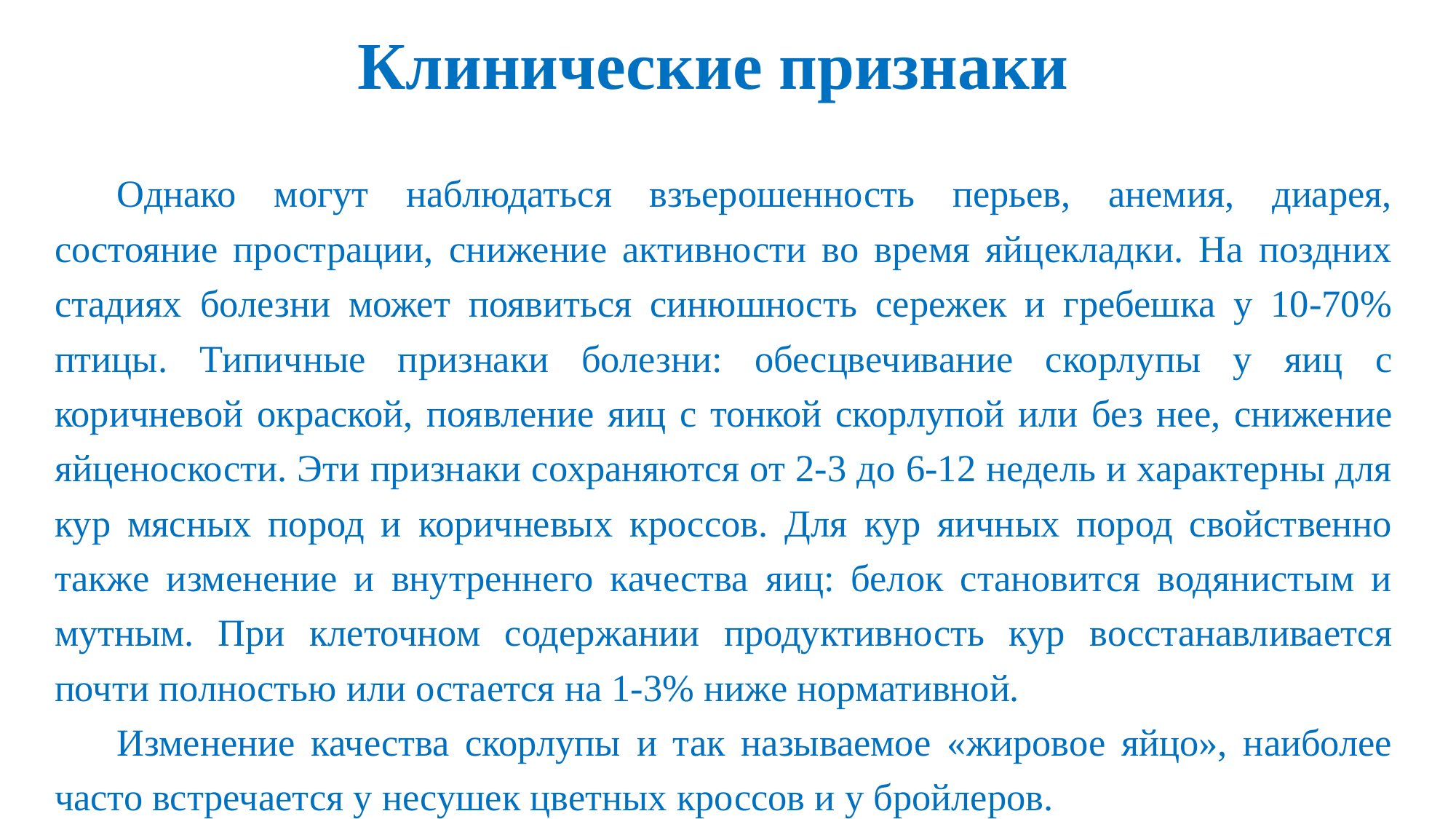

# Клинические признаки
Однако могут наблюдаться взъерошенность перьев, анемия, диарея, состояние прострации, снижение активности во время яйцекладки. На поздних стадиях болезни может появиться синюшность сережек и гребешка у 10-70% птицы. Типичные признаки болезни: обесцвечивание скорлупы у яиц с коричневой окраской, появление яиц с тонкой скорлупой или без нее, снижение яйценоскости. Эти признаки сохраняются от 2-3 до 6-12 недель и характерны для кур мясных пород и коричневых кроссов. Для кур яичных пород свойственно также изменение и внутреннего качества яиц: белок становится водянистым и мутным. При клеточном содержании продуктивность кур восстанавливается почти полностью или остается на 1-3% ниже нормативной.
Изменение качества скорлупы и так называемое «жировое яйцо», наиболее часто встречается у несушек цветных кроссов и у бройлеров.